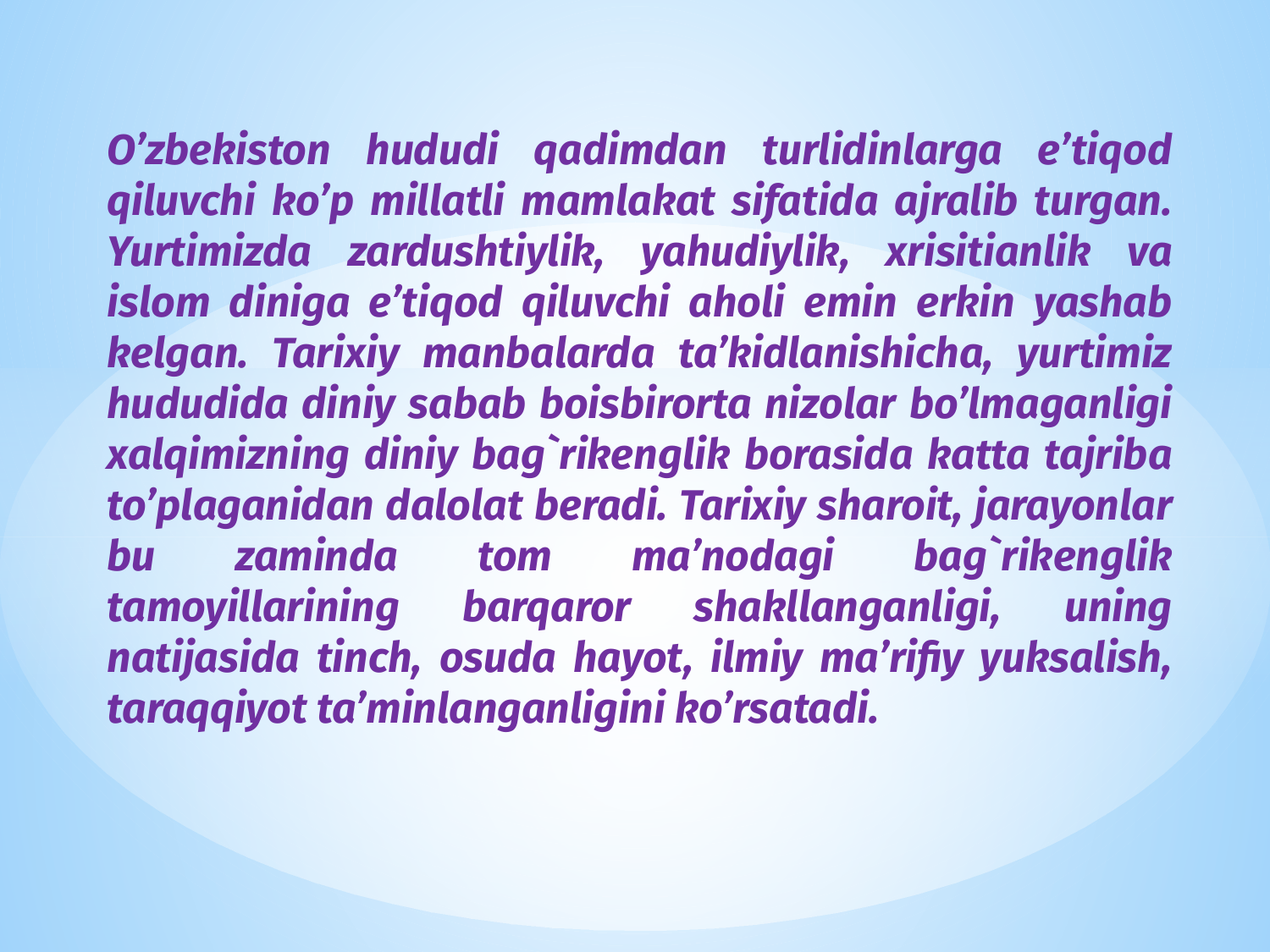

O’zbekiston hududi qadimdan turlidinlarga e’tiqod qiluvchi ko’p millatli mamlakat sifatida ajralib turgan. Yurtimizda zardushtiylik, yahudiylik, xrisitianlik va islom diniga e’tiqod qiluvchi aholi emin erkin yashab kelgan. Tarixiy manbalarda ta’kidlanishicha, yurtimiz hududida diniy sabab boisbirorta nizolar bo’lmaganligi xalqimizning diniy bag`rikenglik borasida katta tajriba to’plaganidan dalolat beradi. Tarixiy sharoit, jarayonlar bu zaminda tom ma’nodagi bag`rikenglik tamoyillarining barqaror shakllanganligi, uning natijasida tinch, osuda hayot, ilmiy ma’rifiy yuksalish, taraqqiyot ta’minlanganligini ko’rsatadi.